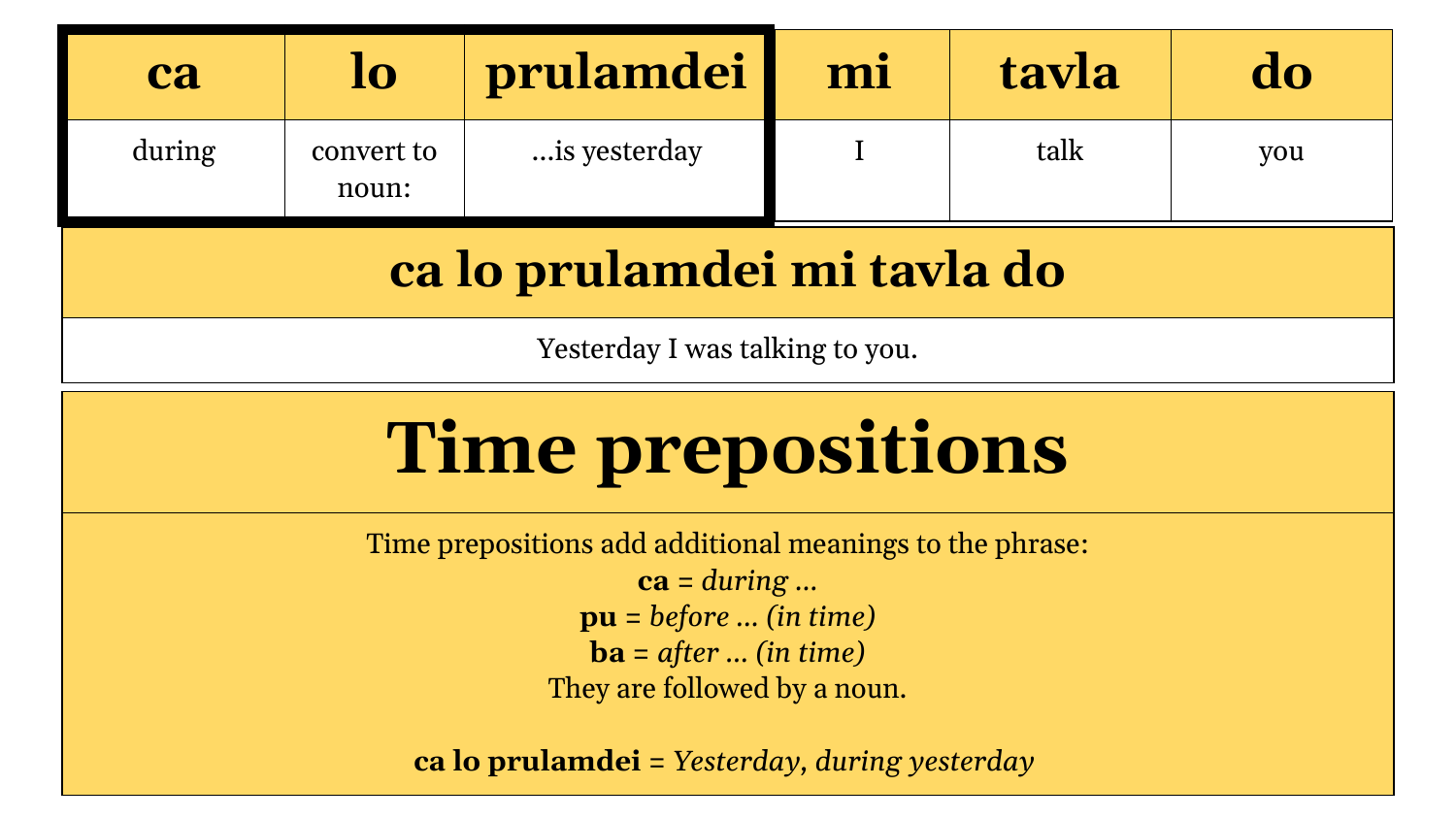

| ca | lo | prulamdei | mi | tavla | do |
| --- | --- | --- | --- | --- | --- |
| during | convert to noun: | ...is yesterday | I | talk | you |
| ca lo prulamdei mi tavla do |  |  |  |  |  |  |
| --- | --- | --- | --- | --- | --- | --- |
| Yesterday I was talking to you. |  |  |  |  |  |  |
| Time prepositions |  |  |  |  |  |
| --- | --- | --- | --- | --- | --- |
| Time prepositions add additional meanings to the phrase: ca = during … pu = before … (in time) ba = after … (in time) They are followed by a noun. ca lo prulamdei = Yesterday, during yesterday |  |  |  |  |  |